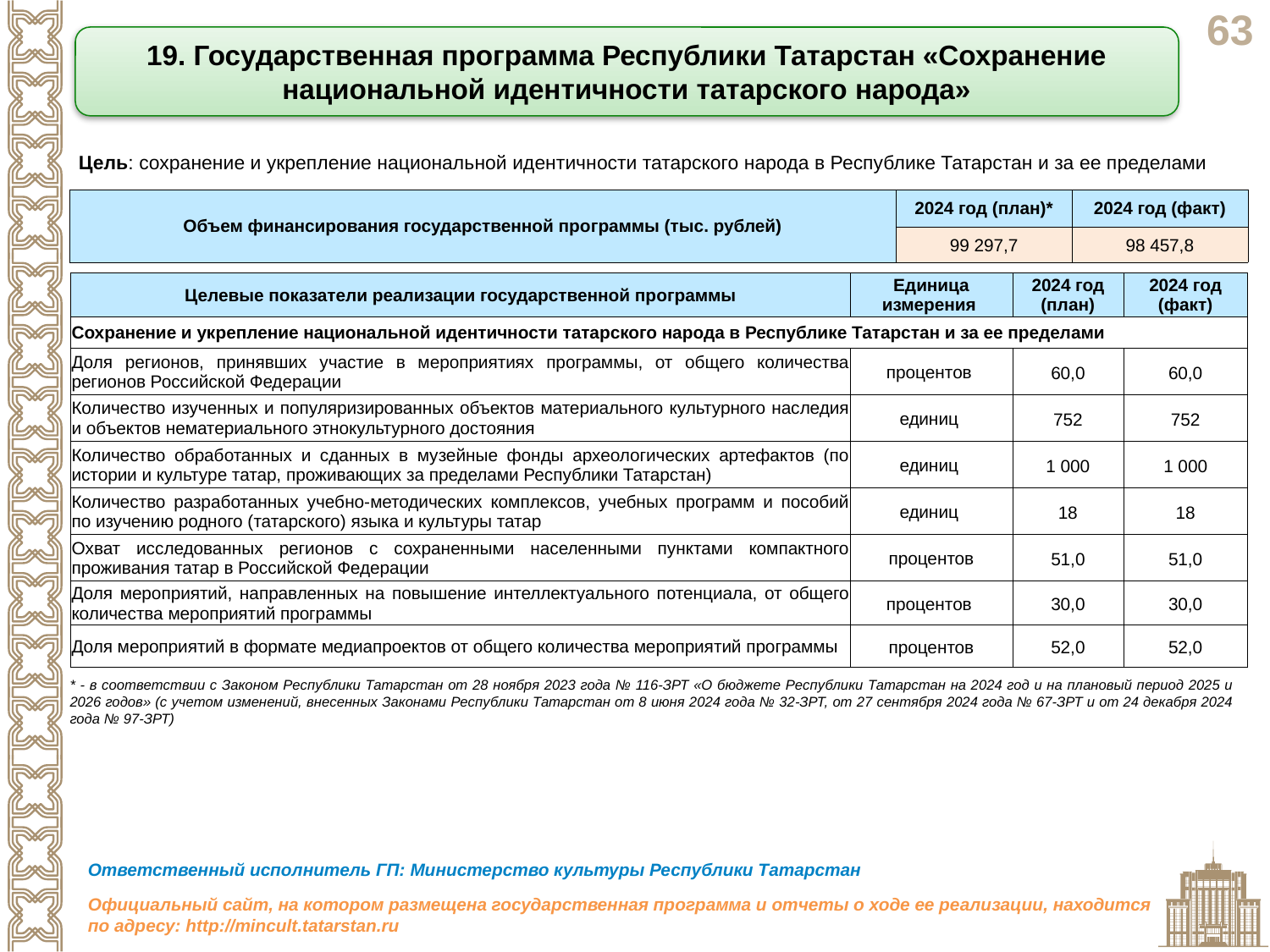

19. Государственная программа Республики Татарстан «Сохранение национальной идентичности татарского народа»
Цель: сохранение и укрепление национальной идентичности татарского народа в Республике Татарстан и за ее пределами
| Объем финансирования государственной программы (тыс. рублей) | 2024 год (план)\* | 2024 год (факт) |
| --- | --- | --- |
|  | 99 297,7 | 98 457,8 |
| Целевые показатели реализации государственной программы | Единица измерения | 2024 год (план) | 2024 год (факт) |
| --- | --- | --- | --- |
| Сохранение и укрепление национальной идентичности татарского народа в Республике Татарстан и за ее пределами |  |  |  |
| Доля регионов, принявших участие в мероприятиях программы, от общего количества регионов Российской Федерации | процентов | 60,0 | 60,0 |
| Количество изученных и популяризированных объектов материального культурного наследия и объектов нематериального этнокультурного достояния | единиц | 752 | 752 |
| Количество обработанных и сданных в музейные фонды археологических артефактов (по истории и культуре татар, проживающих за пределами Республики Татарстан) | единиц | 1 000 | 1 000 |
| Количество разработанных учебно-методических комплексов, учебных программ и пособий по изучению родного (татарского) языка и культуры татар | единиц | 18 | 18 |
| Охват исследованных регионов с сохраненными населенными пунктами компактного проживания татар в Российской Федерации | процентов | 51,0 | 51,0 |
| Доля мероприятий, направленных на повышение интеллектуального потенциала, от общего количества мероприятий программы | процентов | 30,0 | 30,0 |
| Доля мероприятий в формате медиапроектов от общего количества мероприятий программы | процентов | 52,0 | 52,0 |
* - в соответствии с Законом Республики Татарстан от 28 ноября 2023 года № 116-ЗРТ «О бюджете Республики Татарстан на 2024 год и на плановый период 2025 и 2026 годов» (с учетом изменений, внесенных Законами Республики Татарстан от 8 июня 2024 года № 32-ЗРТ, от 27 сентября 2024 года № 67-ЗРТ и от 24 декабря 2024 года № 97-ЗРТ)
Ответственный исполнитель ГП: Министерство культуры Республики Татарстан
Официальный сайт, на котором размещена государственная программа и отчеты о ходе ее реализации, находится по адресу: http://mincult.tatarstan.ru